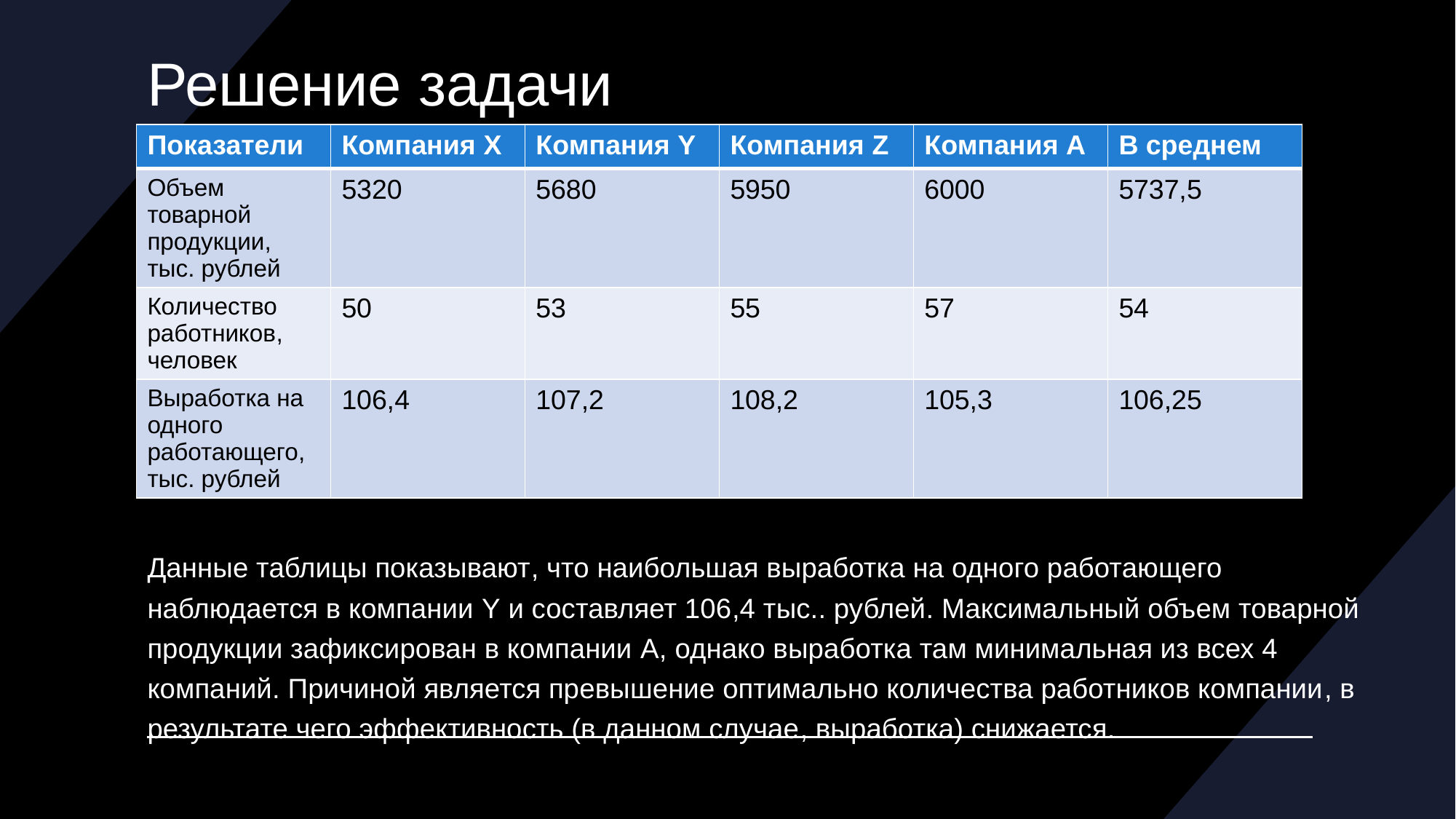

# Решение задачи
| Показатели | Компания X | Компания Y | Компания Z | Компания А | В среднем |
| --- | --- | --- | --- | --- | --- |
| Объем товарной продукции, тыс. рублей | 5320 | 5680 | 5950 | 6000 | 5737,5 |
| Количество работников, человек | 50 | 53 | 55 | 57 | 54 |
| Выработка на одного работающего, тыс. рублей | 106,4 | 107,2 | 108,2 | 105,3 | 106,25 |
Данные таблицы показывают, что наибольшая выработка на одного работающего наблюдается в компании Y и составляет 106,4 тыс.. рублей. Максимальный объем товарной продукции зафиксирован в компании A, однако выработка там минимальная из всех 4 компаний. Причиной является превышение оптимально количества работников компании, в результате чего эффективность (в данном случае, выработка) снижается.